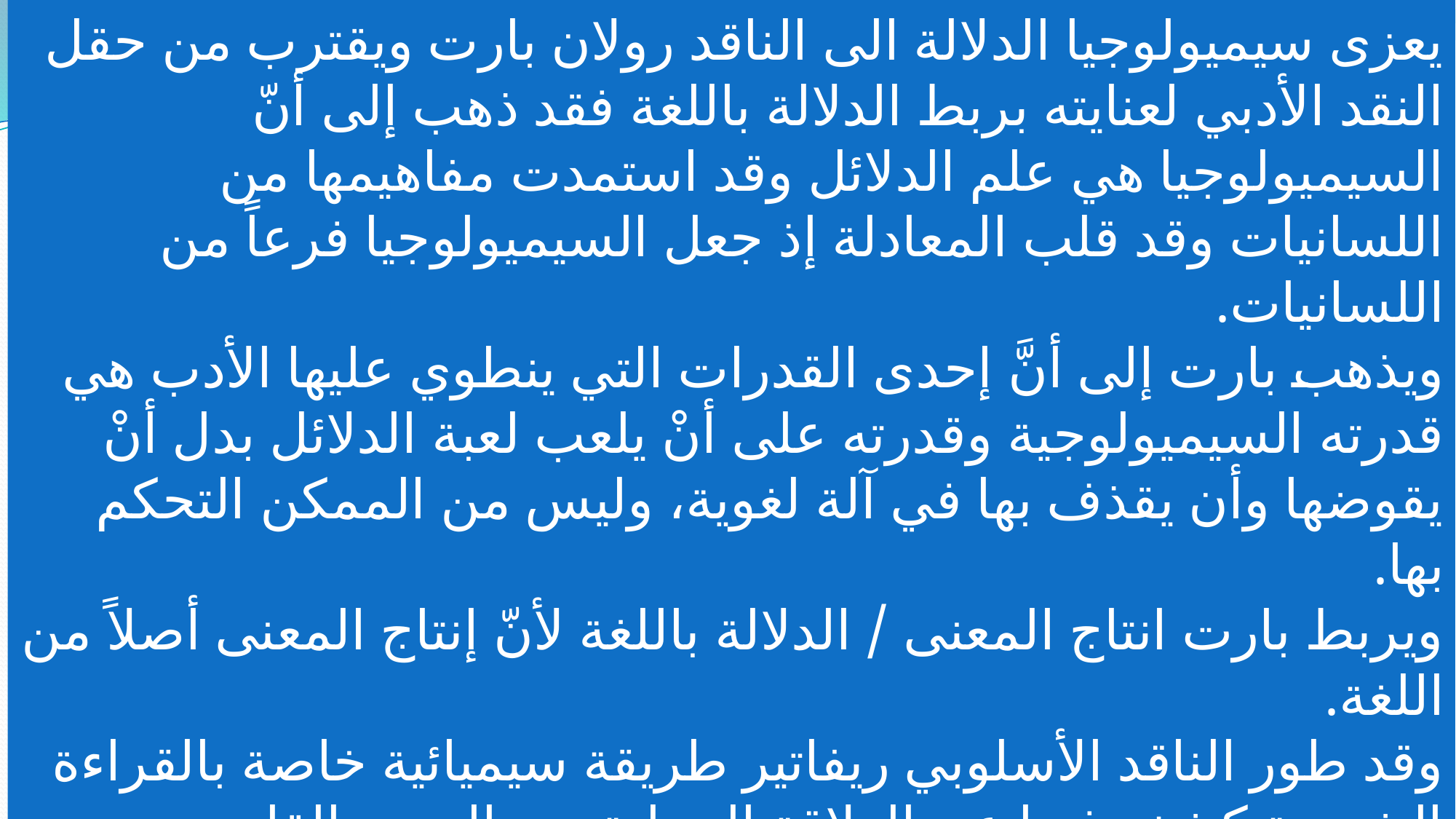

يعزى سيميولوجيا الدلالة الى الناقد رولان بارت ويقترب من حقل النقد الأدبي لعنايته بربط الدلالة باللغة فقد ذهب إلى أنّ السيميولوجيا هي علم الدلائل وقد استمدت مفاهيمها من اللسانيات وقد قلب المعادلة إذ جعل السيميولوجيا فرعاً من اللسانيات.
ويذهب بارت إلى أنَّ إحدى القدرات التي ينطوي عليها الأدب هي قدرته السيميولوجية وقدرته على أنْ يلعب لعبة الدلائل بدل أنْ يقوضها وأن يقذف بها في آلة لغوية، وليس من الممكن التحكم بها.
ويربط بارت انتاج المعنى / الدلالة باللغة لأنّ إنتاج المعنى أصلاً من اللغة.
وقد طور الناقد الأسلوبي ريفاتير طريقة سيميائية خاصة بالقراءة الشعرية كشف فيها عن العلاقة الجدلية بين النص والقاريء وتحدث عن مرحلتين من مراحل القراءة: فك شفرة القصيدة القراءة الاستكشافية، والقراءة الاسترجاعية، وانَّ عملية فك شفرة القصيدة تبدأ من المرحلة الأولى، أما المرحلة الثانية فهي القراءة الاسترجاعية أو الارتكاسية وفيها تجري عملية التفسير الثانية محققة القراءة التأويلية.